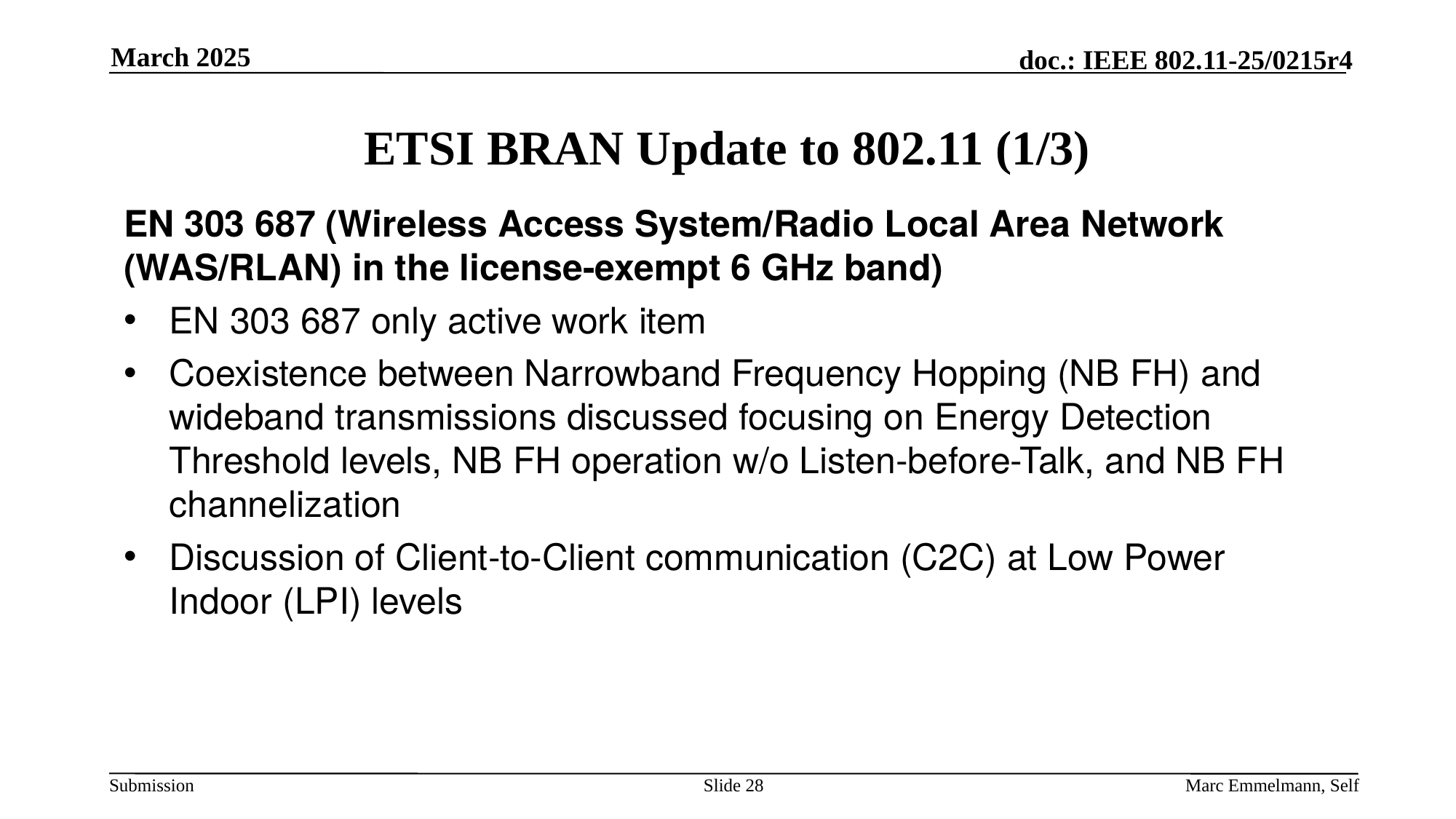

March 2025
# ETSI BRAN Update to 802.11 (1/3)
EN 303 687 (Wireless Access System/Radio Local Area Network (WAS/RLAN) in the license-exempt 6 GHz band)
EN 303 687 only active work item
Coexistence between Narrowband Frequency Hopping (NB FH) and wideband transmissions discussed focusing on Energy Detection Threshold levels, NB FH operation w/o Listen-before-Talk, and NB FH channelization
Discussion of Client-to-Client communication (C2C) at Low Power Indoor (LPI) levels
Slide 28
Marc Emmelmann, Self